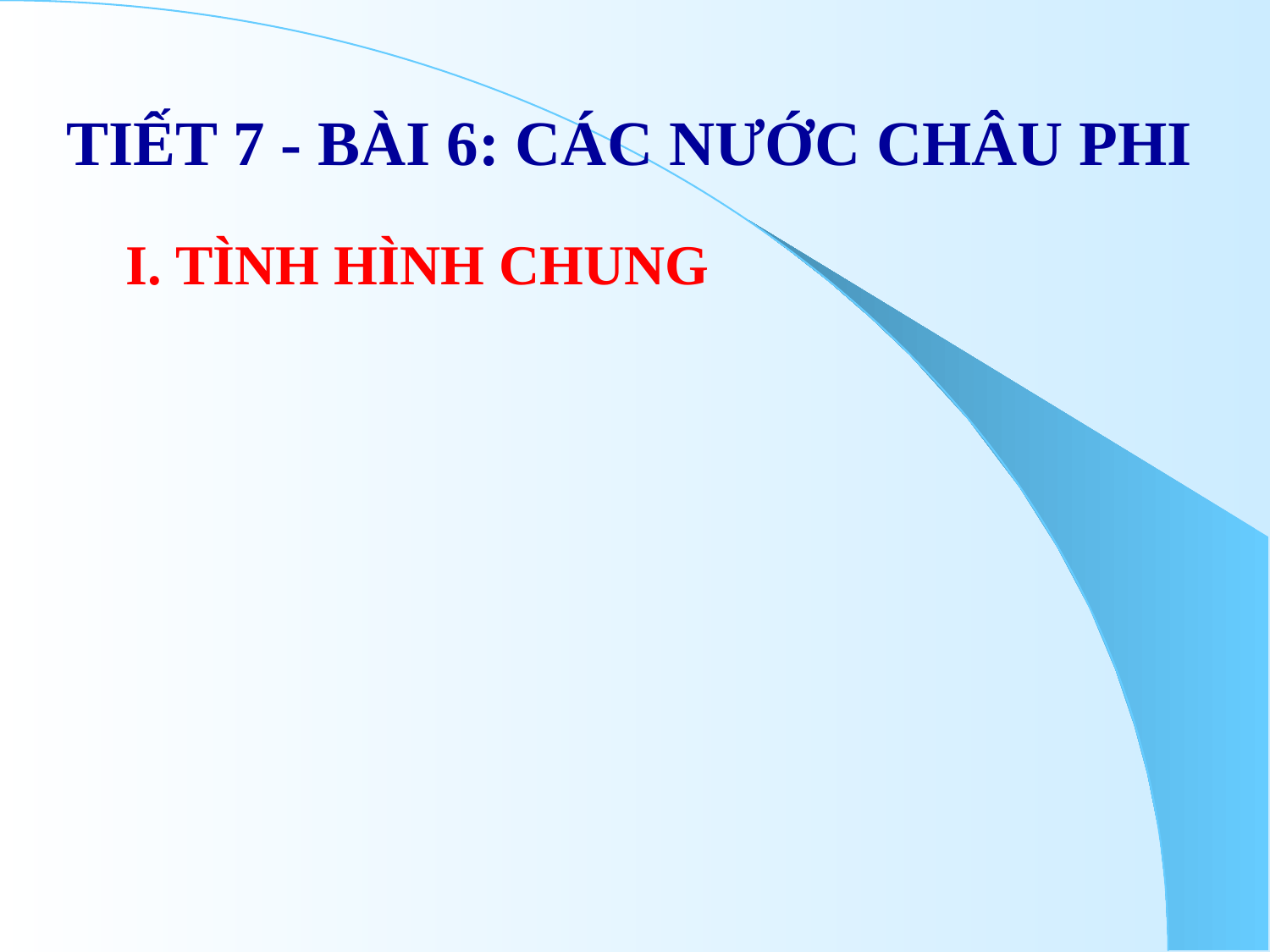

TIẾT 7 - BÀI 6: CÁC NƯỚC CHÂU PHI
I. TÌNH HÌNH CHUNG